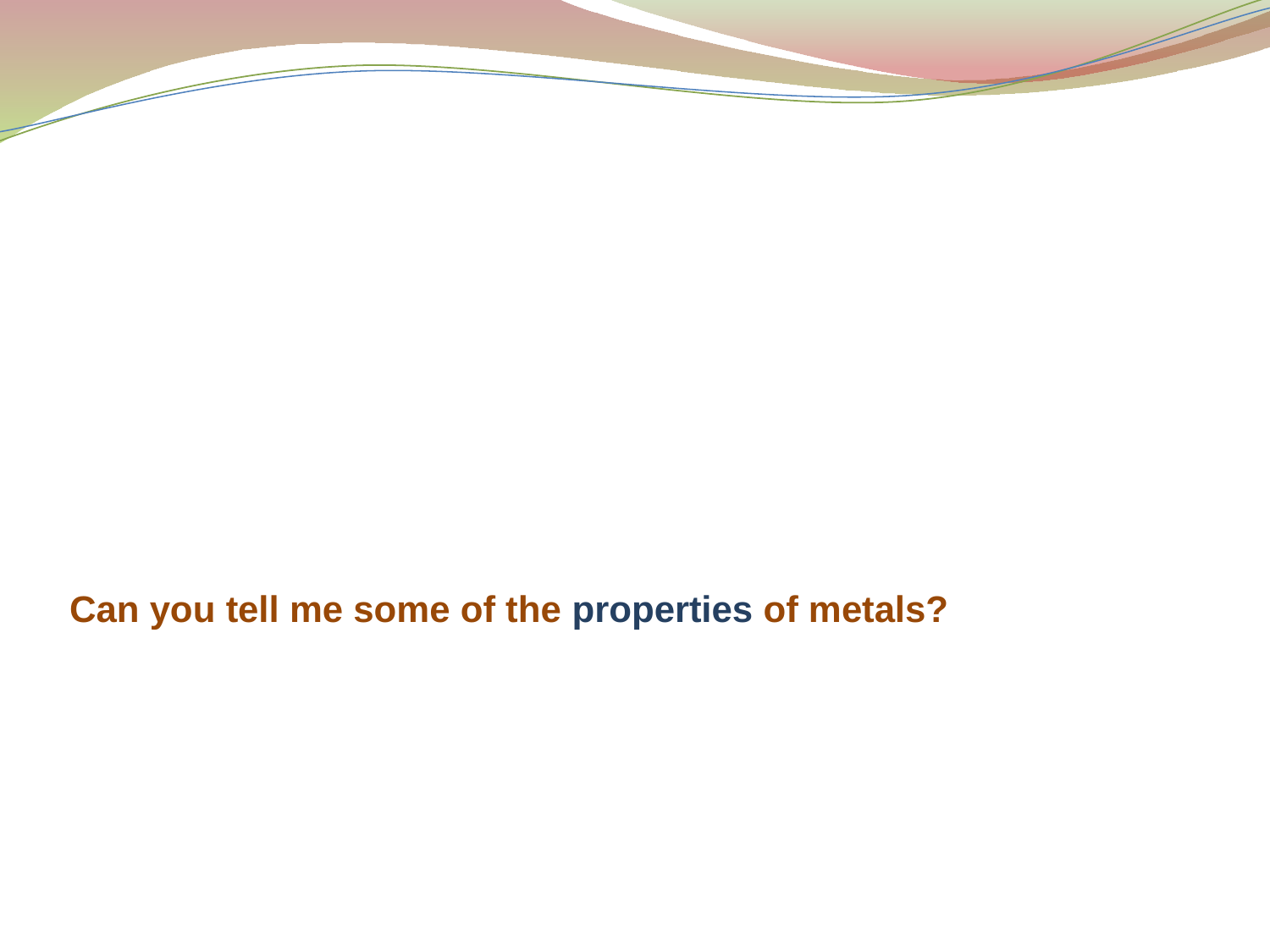

# Can you tell me some of the properties of metals?